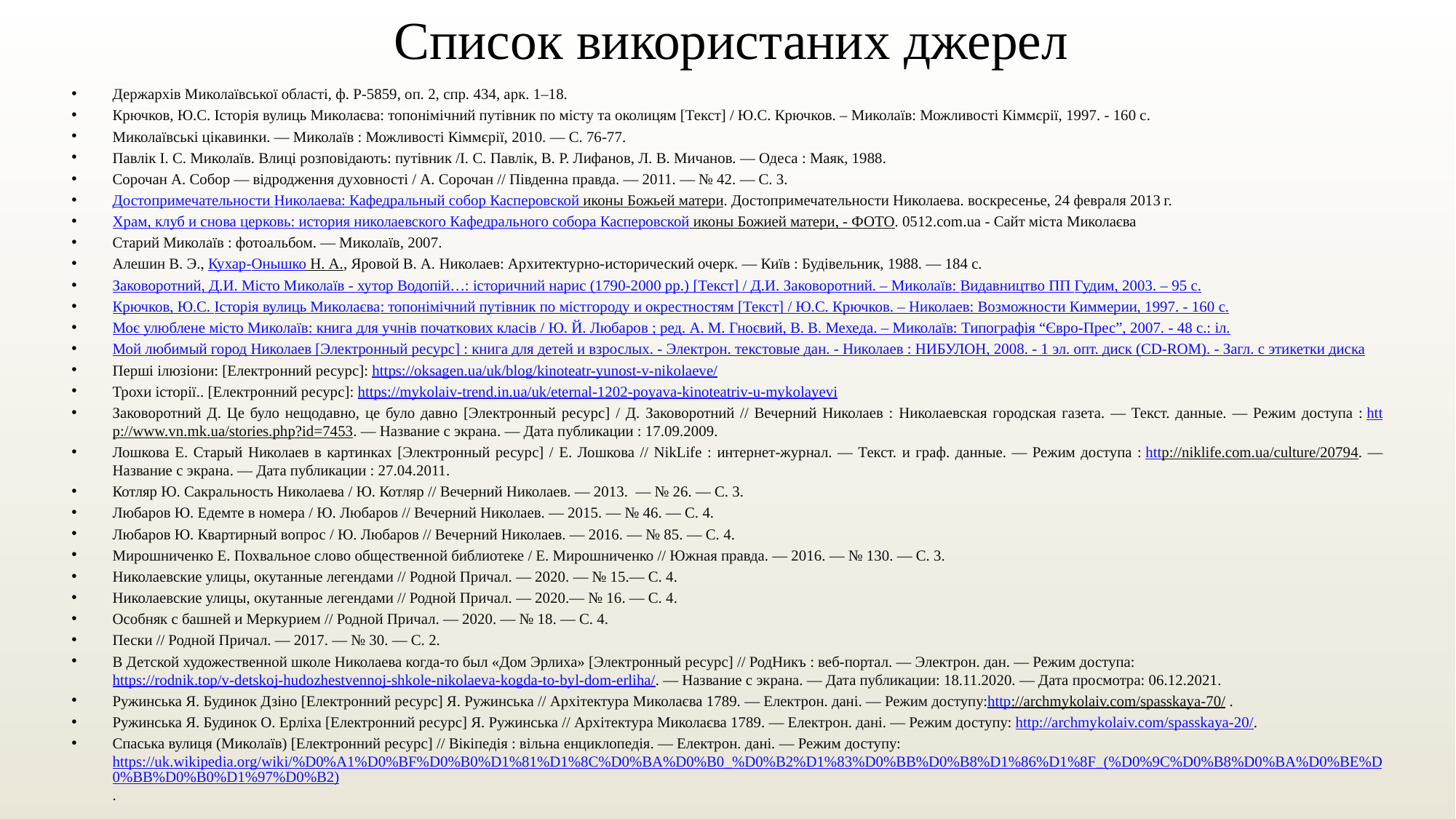

# Список використаних джерел
Держархів Миколаївської області, ф. Р-5859, оп. 2, спр. 434, арк. 1–18.
Крючков, Ю.С. Історія вулиць Миколаєва: топонімічний путівник по місту та околицям [Текст] / Ю.С. Крючков. – Миколаїв: Можливості Кіммєрії, 1997. - 160 с.
Миколаївські цікавинки. — Миколаїв : Можливості Кіммєрії, 2010. — С. 76-77.
Павлік І. С. Миколаїв. Влиці розповідають: путівник /І. С. Павлік, В. Р. Лифанов, Л. В. Мичанов. — Одеса : Маяк, 1988.
Сорочан А. Собор — відродження духовності / А. Сорочан // Південна правда. — 2011. — № 42. — С. 3.
Достопримечательности Николаева: Кафедральный собор Касперовской иконы Божьей матери. Достопримечательности Николаева. воскресенье, 24 февраля 2013 г.
Храм, клуб и снова церковь: история николаевского Кафедрального собора Касперовской иконы Божией матери, - ФОТО. 0512.com.ua - Сайт міста Миколаєва
Старий Миколаїв : фотоальбом. — Миколаїв, 2007.
Алешин В. Э., Кухар-Онышко Н. А., Яровой В. А. Николаев: Архитектурно-исторический очерк. — Київ : Будівельник, 1988. — 184 с.
Заковоротний, Д.И. Місто Миколаїв - хутор Водопій…: історичний нарис (1790-2000 рр.) [Текст] / Д.И. Заковоротний. – Миколаїв: Видавництво ПП Гудим, 2003. – 95 с.
Крючков, Ю.С. Історія вулиць Миколаєва: топонімічний путівник по містгороду и окрестностям [Текст] / Ю.С. Крючков. – Николаев: Возможности Киммерии, 1997. - 160 с.
Моє улюблене місто Миколаїв: книга для учнів початкових класів / Ю. Й. Любаров ; ред. А. М. Гноєвий, В. В. Мехеда. – Миколаїв: Типографія “Євро-Прес”, 2007. - 48 с.: іл.
Мой любимый город Николаев [Электронный ресурс] : книга для детей и взрослых. - Электрон. текстовые дан. - Николаев : НИБУЛОН, 2008. - 1 эл. опт. диск (CD-ROM). - Загл. с этикетки диска
Перші ілюзіони: [Електронний ресурс]: https://oksagen.ua/uk/blog/kinoteatr-yunost-v-nikolaeve/
Трохи історії.. [Електронний ресурс]: https://mykolaiv-trend.in.ua/uk/eternal-1202-poyava-kinoteatriv-u-mykolayevi
Заковоротний Д. Це було нещодавно, це було давно [Электронный ресурс] / Д. Заковоротний // Вечерний Николаев : Николаевская городская газета. — Текст. данные. — Режим доступа : http://www.vn.mk.ua/stories.php?id=7453. — Название с экрана. — Дата публикации : 17.09.2009.
Лошкова Е. Старый Николаев в картинках [Электронный ресурс] / Е. Лошкова // NikLife : интернет-журнал. — Текст. и граф. данные. — Режим доступа : http://niklife.com.ua/culture/20794. — Название с экрана. — Дата публикации : 27.04.2011.
Котляр Ю. Сакральность Николаева / Ю. Котляр // Вечерний Николаев. — 2013.  — № 26. — С. 3.
Любаров Ю. Едемте в номера / Ю. Любаров // Вечерний Николаев. — 2015. — № 46. — С. 4.
Любаров Ю. Квартирный вопрос / Ю. Любаров // Вечерний Николаев. — 2016. — № 85. — С. 4.
Мирошниченко Е. Похвальное слово общественной библиотеке / Е. Мирошниченко // Южная правда. — 2016. — № 130. — С. 3.
Николаевские улицы, окутанные легендами // Родной Причал. — 2020. — № 15.— С. 4.
Николаевские улицы, окутанные легендами // Родной Причал. — 2020.— № 16. — С. 4.
Особняк с башней и Меркурием // Родной Причал. — 2020. — № 18. — С. 4.
Пески // Родной Причал. — 2017. — № 30. — С. 2.
В Детской художественной школе Николаева когда-то был «Дом Эрлиха» [Электронный ресурс] // РодНикъ : веб-портал. — Электрон. дан. — Режим доступа: https://rodnik.top/v-detskoj-hudozhestvennoj-shkole-nikolaeva-kogda-to-byl-dom-erliha/. — Название с экрана. — Дата публикации: 18.11.2020. — Дата просмотра: 06.12.2021.
Ружинська Я. Будинок Дзіно [Електронний ресурс] Я. Ружинська // Архітектура Миколаєва 1789. — Електрон. дані. — Режим доступу:http://archmykolaiv.com/spasskaya-70/ .
Ружинська Я. Будинок О. Ерліха [Електронний ресурс] Я. Ружинська // Архітектура Миколаєва 1789. — Електрон. дані. — Режим доступу: http://archmykolaiv.com/spasskaya-20/.
Спаська вулиця (Миколаїв) [Електронний ресурс] // Вікіпедія : вільна енциклопедія. — Електрон. дані. — Режим доступу: https://uk.wikipedia.org/wiki/%D0%A1%D0%BF%D0%B0%D1%81%D1%8C%D0%BA%D0%B0_%D0%B2%D1%83%D0%BB%D0%B8%D1%86%D1%8F_(%D0%9C%D0%B8%D0%BA%D0%BE%D0%BB%D0%B0%D1%97%D0%B2).